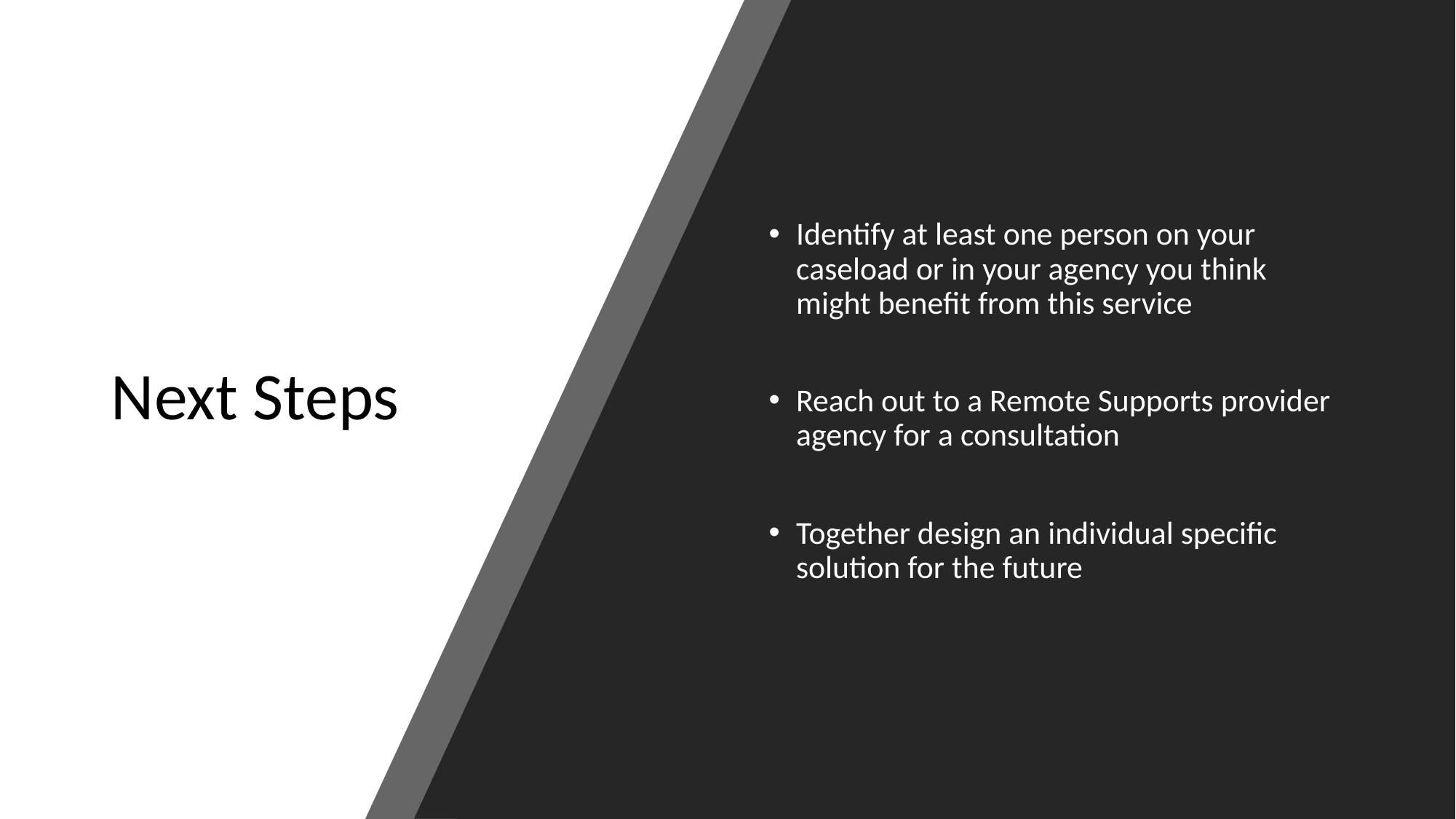

# Next Steps
Identify at least one person on your caseload or in your agency you think might benefit from this service

Reach out to a Remote Supports provider agency for a consultation

Together design an individual specific solution for the future